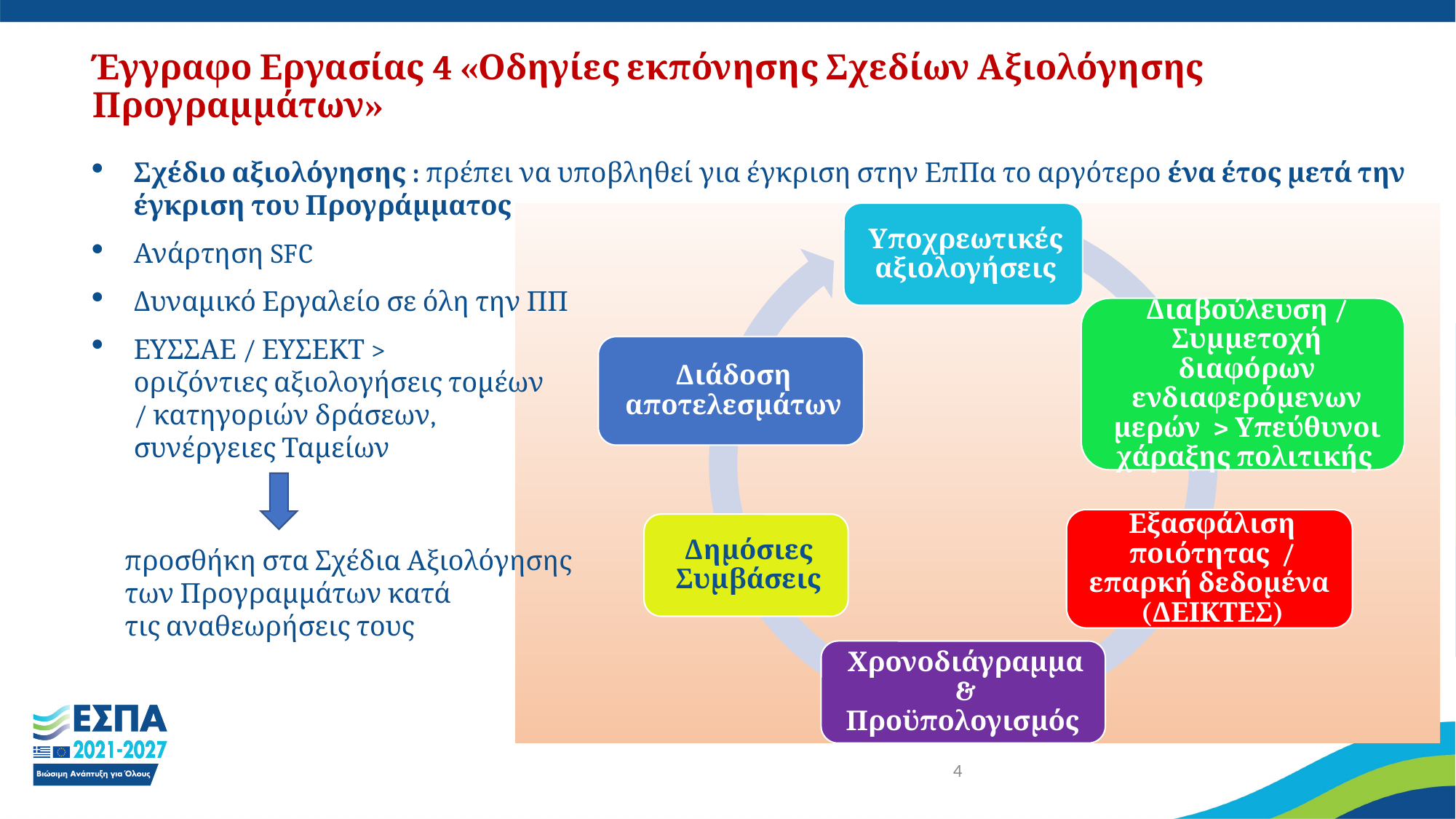

# Έγγραφο Εργασίας 4 «Οδηγίες εκπόνησης Σχεδίων Αξιολόγησης Προγραμμάτων»
Σχέδιο αξιολόγησης : πρέπει να υποβληθεί για έγκριση στην ΕπΠα το αργότερο ένα έτος μετά την έγκριση του Προγράμματος
Ανάρτηση SFC
Δυναμικό Εργαλείο σε όλη την ΠΠ
ΕΥΣΣΑΕ / ΕΥΣΕΚΤ >
οριζόντιες αξιολογήσεις τομέων
/ κατηγοριών δράσεων,
συνέργειες Ταμείων
προσθήκη στα Σχέδια Αξιολόγησης
των Προγραμμάτων κατά
τις αναθεωρήσεις τους

Υποχρεωτικές αξιολογήσεις
Διαβούλευση / Συμμετοχή διαφόρων ενδιαφερόμενων μερών  > Υπεύθυνοι χάραξης πολιτικής
Εξασφάλιση ποιότητας  / επαρκή δεδομένα  (ΔΕΙΚΤΕΣ)
Χρονοδιάγραμμα & Προϋπολογισμός
Δημόσιες Συμβάσεις
Διάδοση αποτελεσμάτων

4